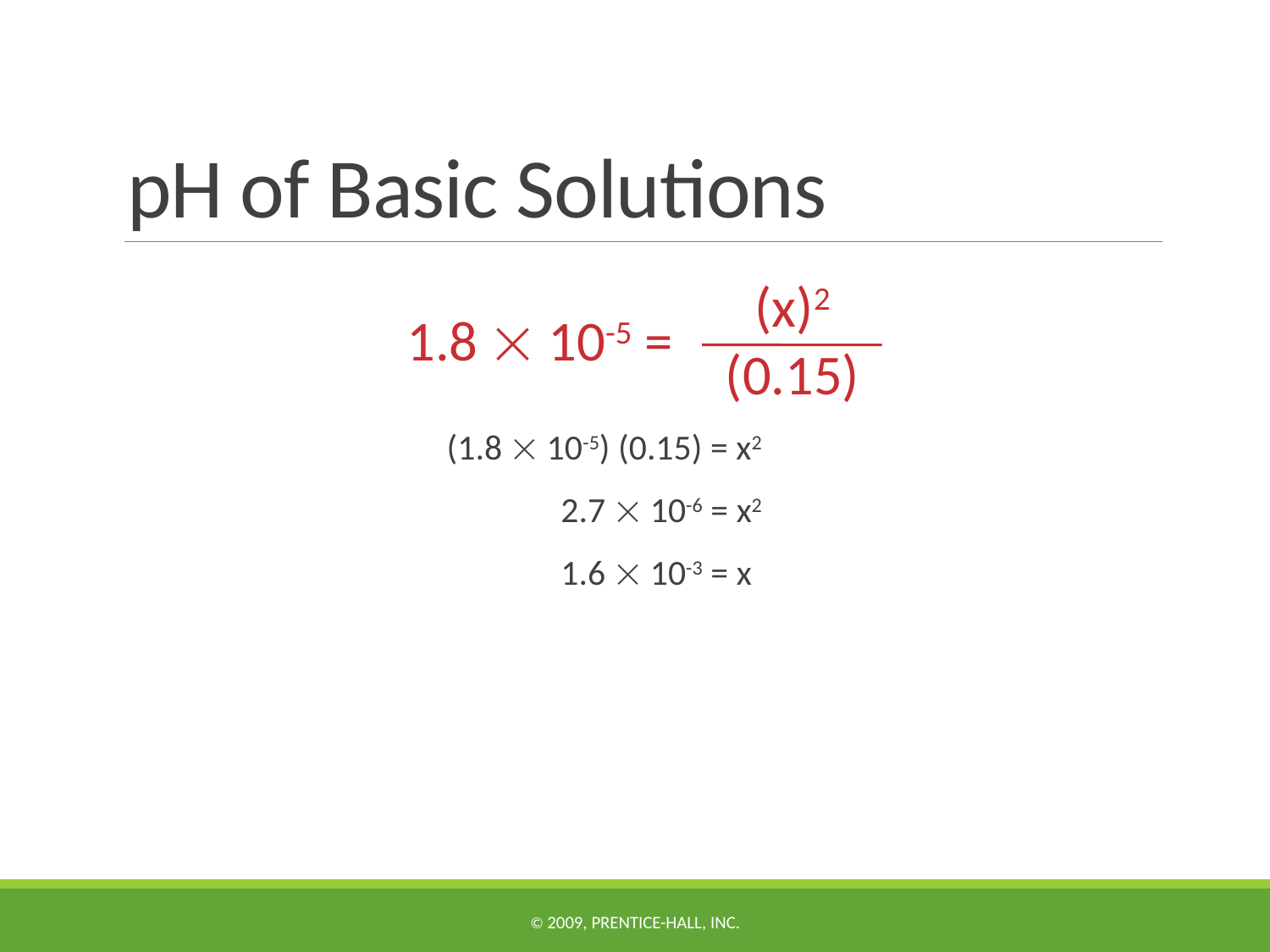

# pH of Basic Solutions
(x)2
(0.15)

1.8 × 10-5 =
(1.8 × 10-5) (0.15) = x2
2.7 × 10-6 = x2
1.6 × 10-3 = x2
© 2009, Prentice-Hall, Inc.